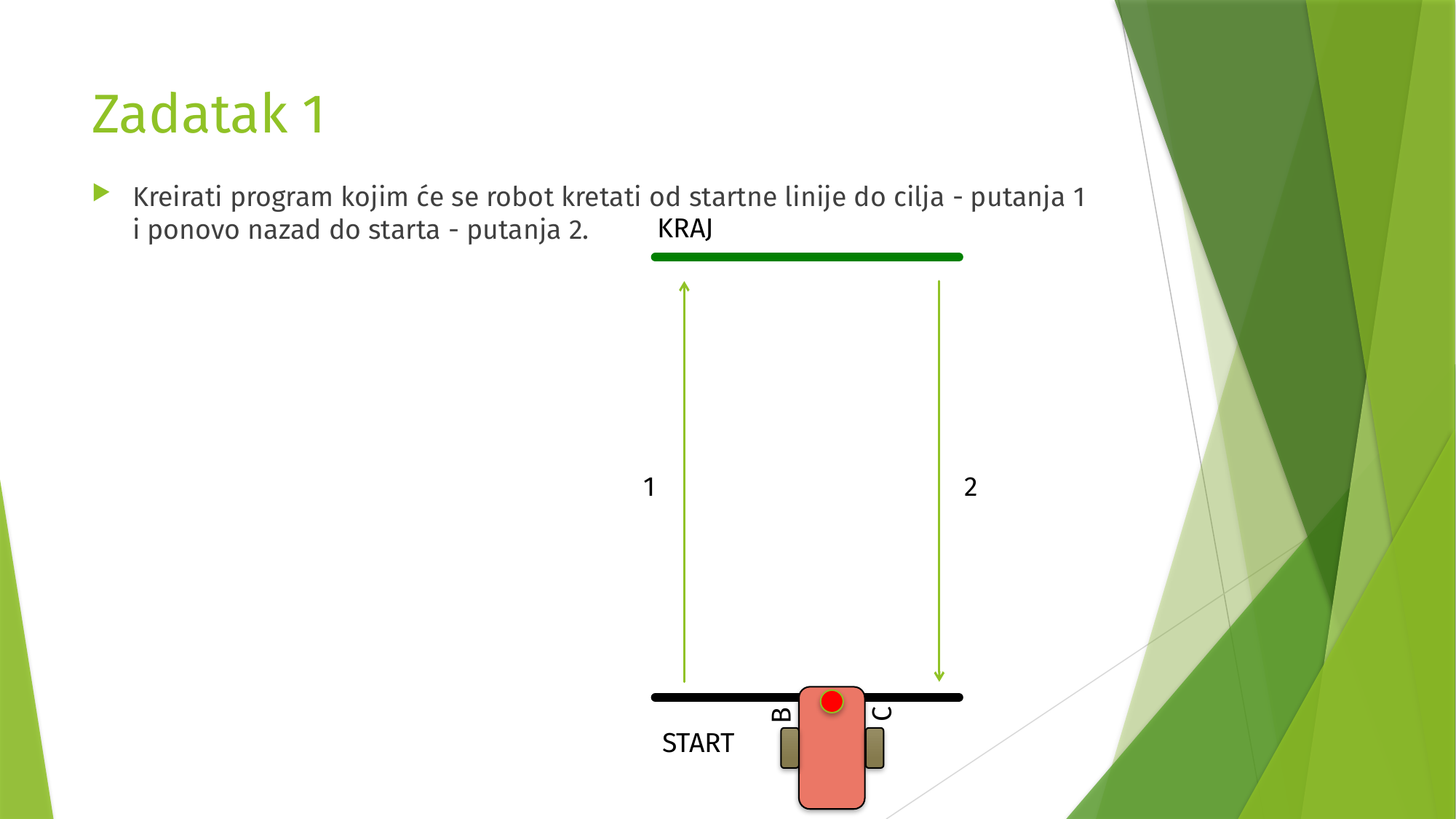

# Zadatak 1
Kreirati program kojim će se robot kretati od startne linije do cilja - putanja 1 i ponovo nazad do starta - putanja 2.
KRAJ
1
2
B

C
START